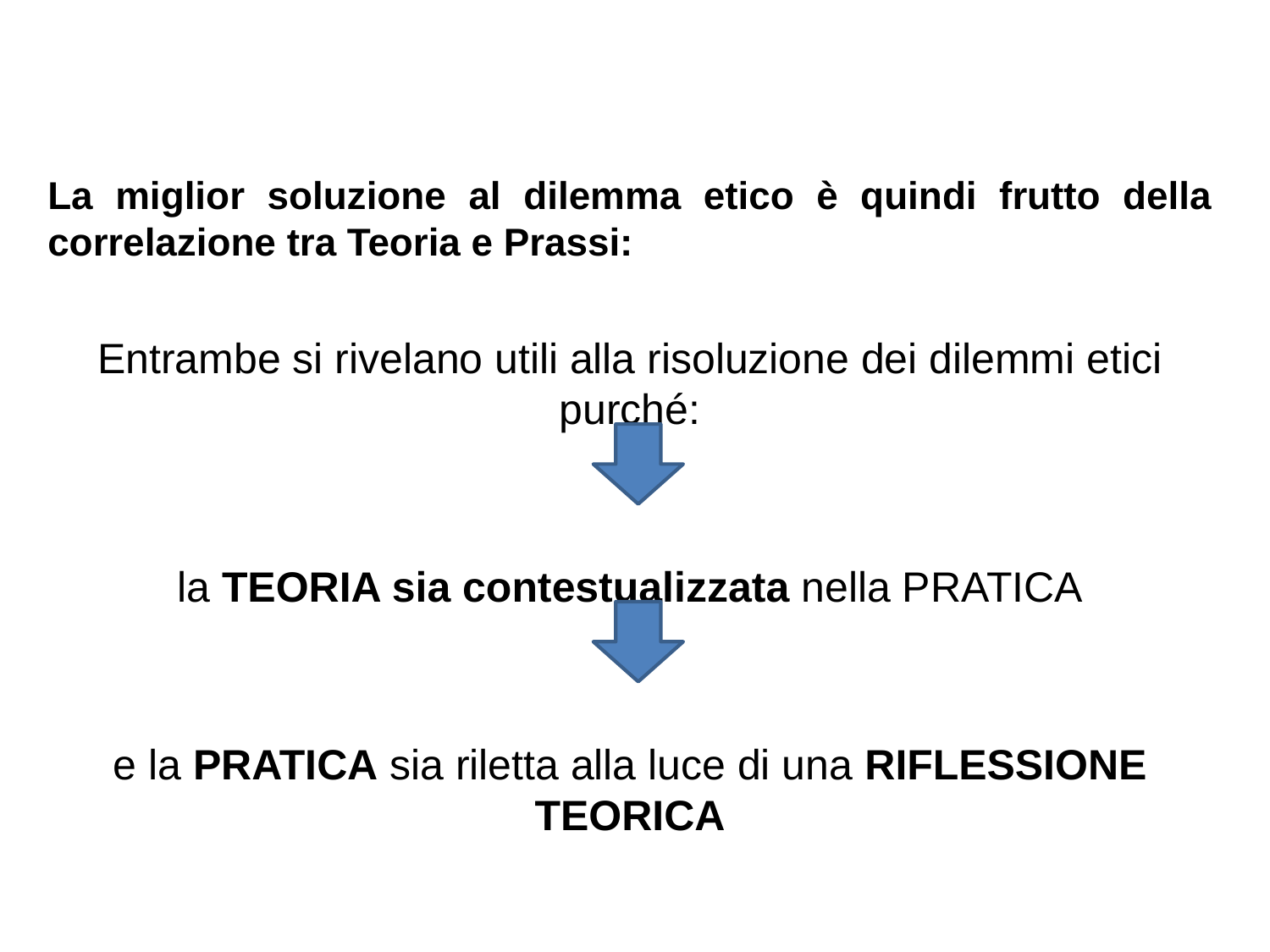

La miglior soluzione al dilemma etico è quindi frutto della correlazione tra Teoria e Prassi:

Entrambe si rivelano utili alla risoluzione dei dilemmi etici purché:

la TEORIA sia contestualizzata nella PRATICA

e la PRATICA sia riletta alla luce di una RIFLESSIONE TEORICA